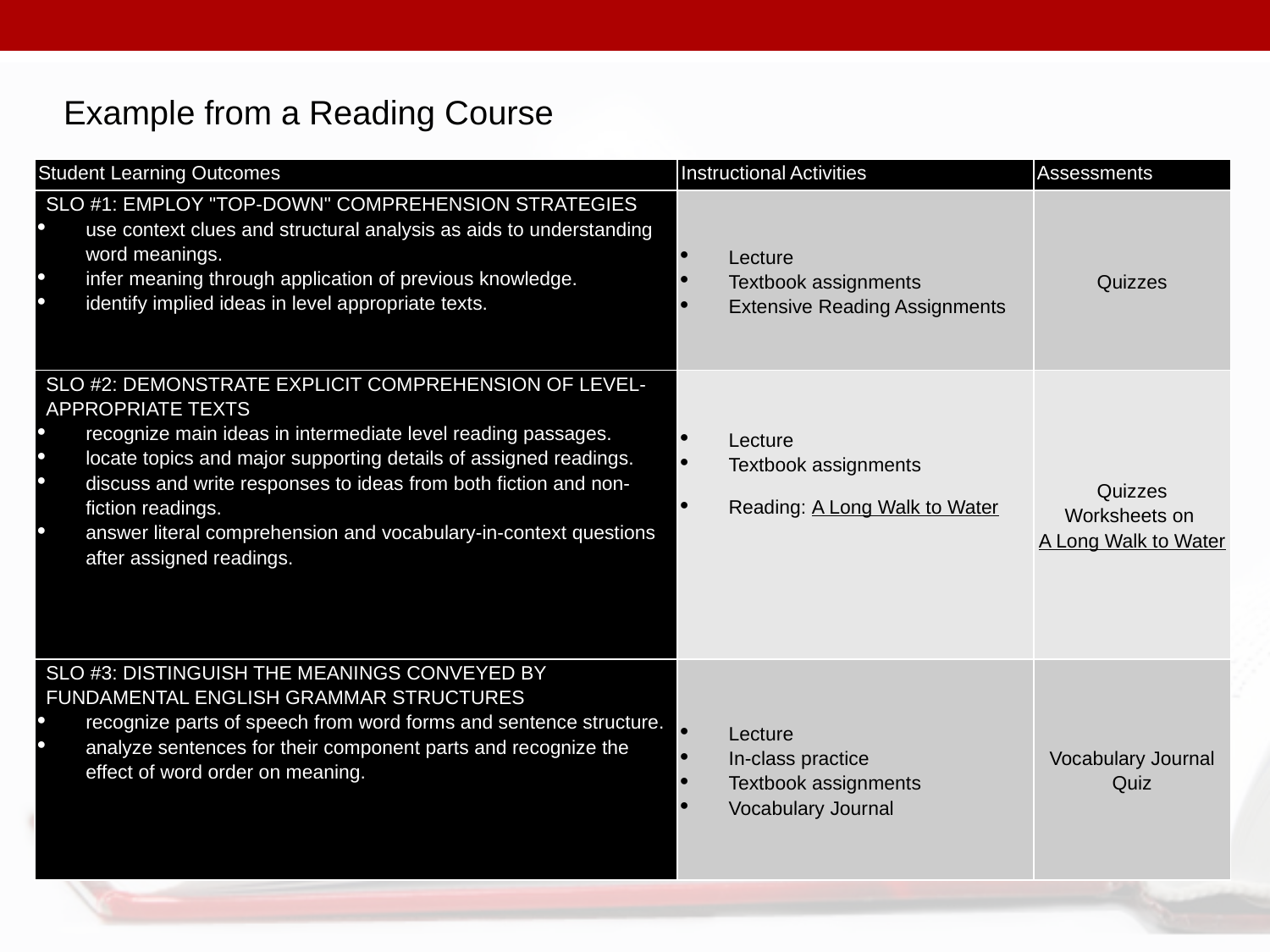

Example from a Reading Course
| Student Learning Outcomes | Instructional Activities | Assessments |
| --- | --- | --- |
| SLO #1: EMPLOY "TOP-DOWN" COMPREHENSION STRATEGIES use context clues and structural analysis as aids to understanding word meanings. infer meaning through application of previous knowledge. identify implied ideas in level appropriate texts. | Lecture Textbook assignments Extensive Reading Assignments | Quizzes |
| SLO #2: DEMONSTRATE EXPLICIT COMPREHENSION OF LEVEL-APPROPRIATE TEXTS recognize main ideas in intermediate level reading passages. locate topics and major supporting details of assigned readings. discuss and write responses to ideas from both fiction and non-fiction readings. answer literal comprehension and vocabulary-in-context questions after assigned readings. | Lecture Textbook assignments Reading: A Long Walk to Water | Quizzes Worksheets on A Long Walk to Water |
| SLO #3: DISTINGUISH THE MEANINGS CONVEYED BY FUNDAMENTAL ENGLISH GRAMMAR STRUCTURES recognize parts of speech from word forms and sentence structure. analyze sentences for their component parts and recognize the effect of word order on meaning. | Lecture In-class practice Textbook assignments Vocabulary Journal | Vocabulary Journal Quiz |